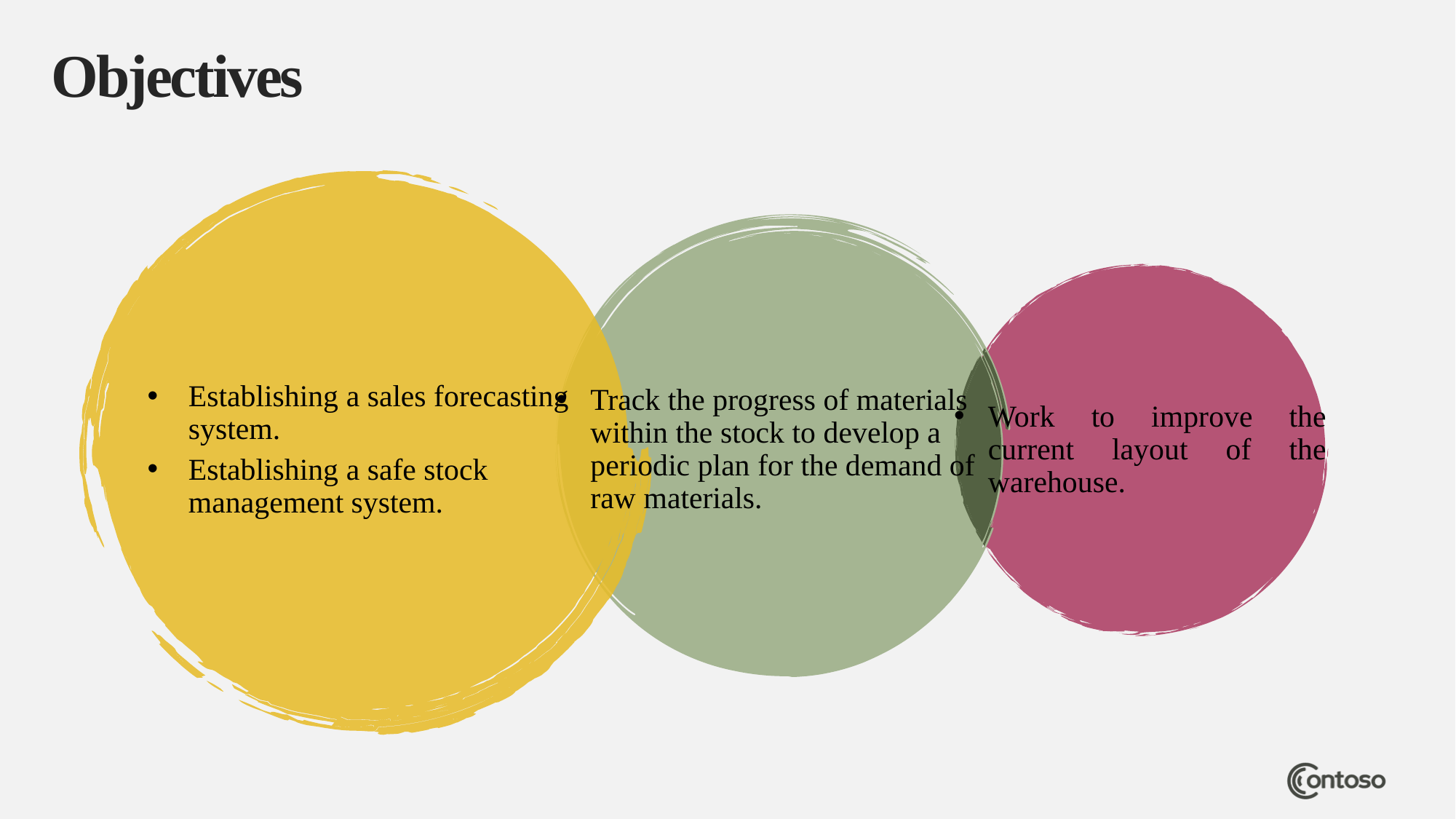

# Objectives
Establishing a sales forecasting system.
Establishing a safe stock management system.
Track the progress of materials within the stock to develop a periodic plan for the demand of raw materials.
Work to improve the current layout of the warehouse.